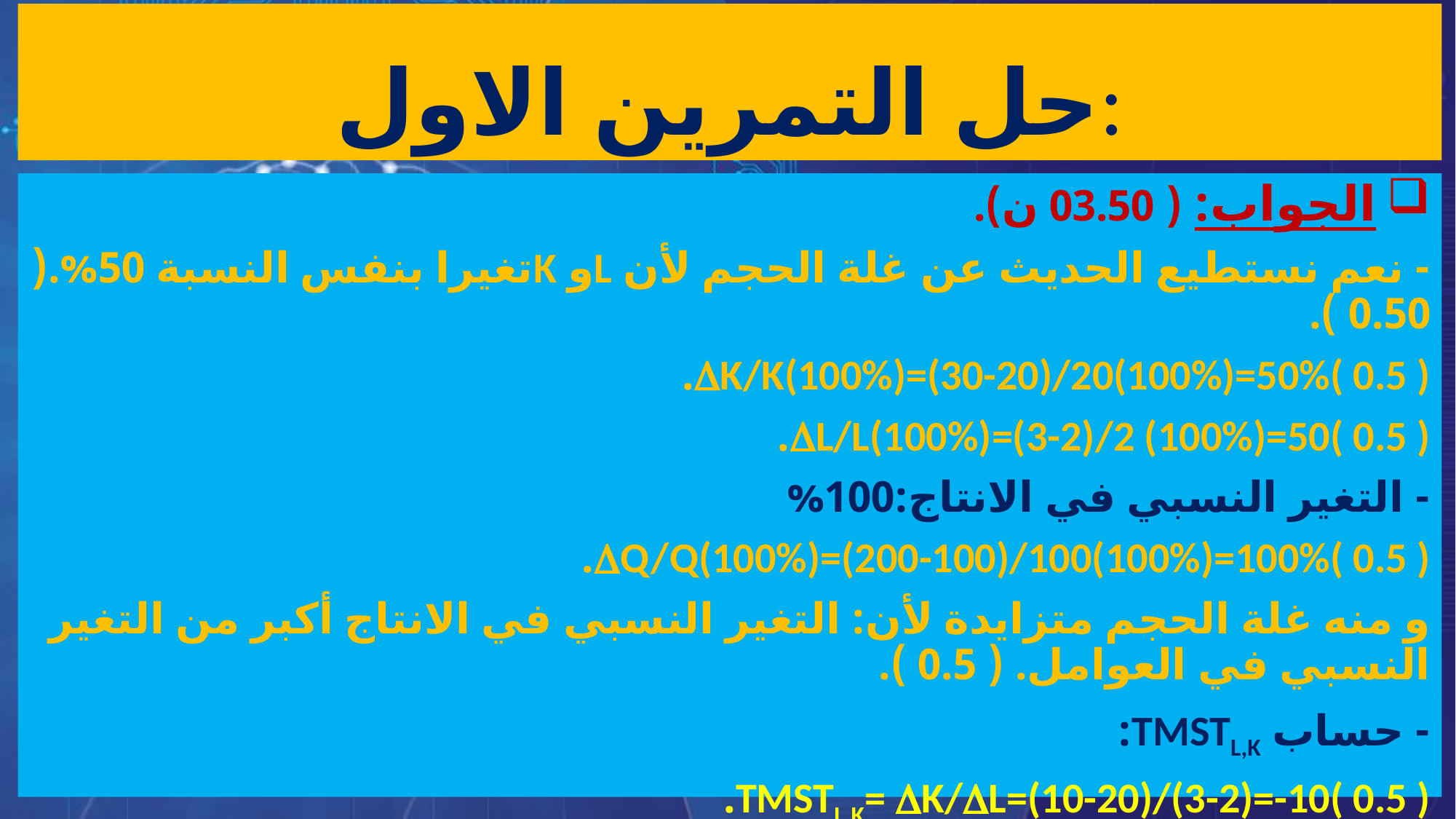

# حل التمرين الاول:
الجواب: ( 03.50 ن).
- نعم نستطيع الحديث عن غلة الحجم لأن Lو Kتغيرا بنفس النسبة 50%.( 0.50 ).
ΔK/K(100%)=(30-20)/20(100%)=50%( 0.5 ).
ΔL/L(100%)=(3-2)/2 (100%)=50( 0.5 ).
- التغير النسبي في الانتاج:100%
ΔQ/Q(100%)=(200-100)/100(100%)=100%( 0.5 ).
و منه غلة الحجم متزايدة لأن: التغير النسبي في الانتاج أكبر من التغير النسبي في العوامل. ( 0.5 ).
- حساب TMSTL,K:
TMSTL,K= ΔK/ΔL=(10-20)/(3-2)=-10( 0.5 ).
معناه: نتنازل عن 10 وحدان من Kمقابل زيادة L بوحدة واحدة. ( 0.5 ).